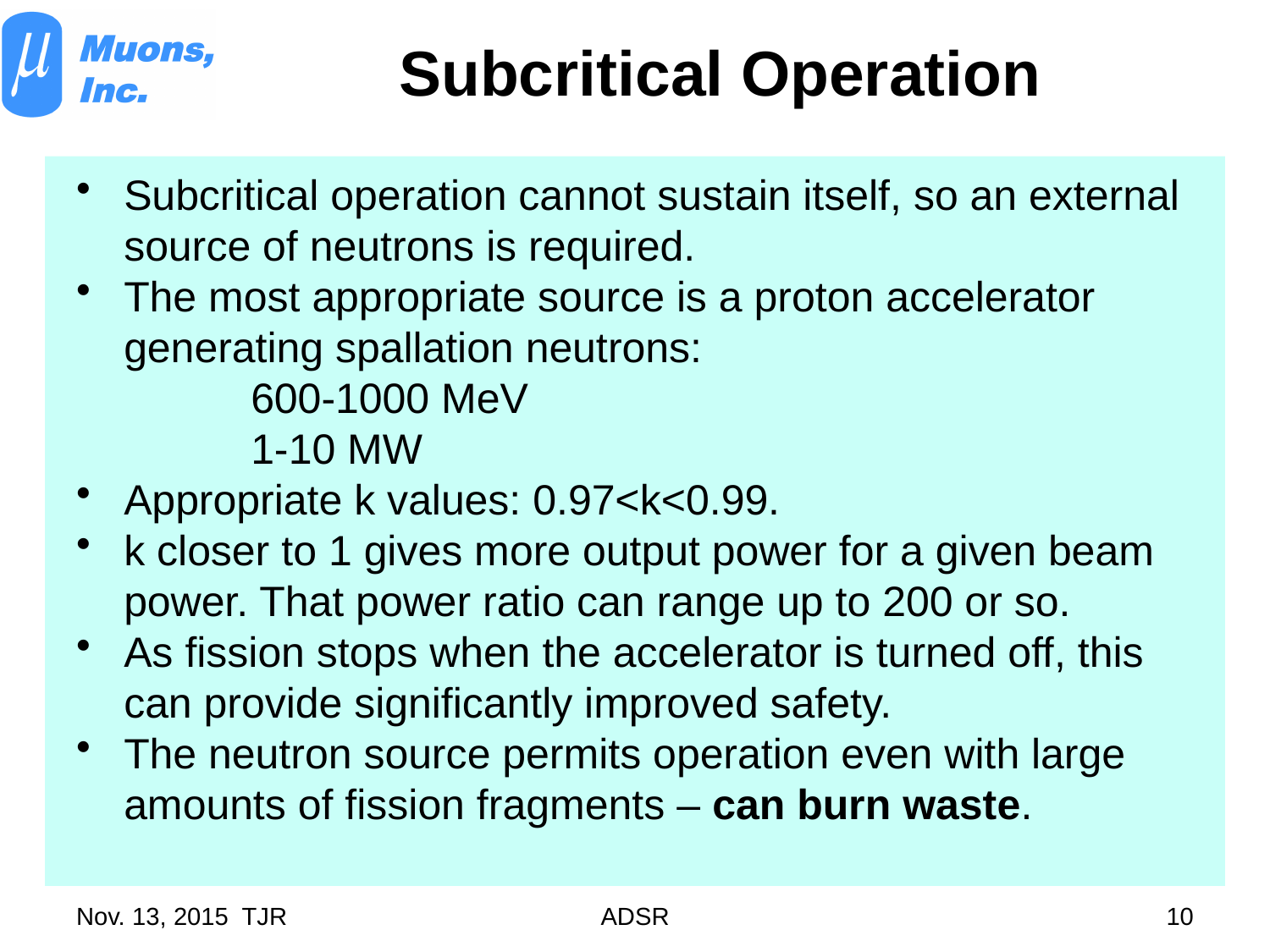

# Subcritical Operation
Subcritical operation cannot sustain itself, so an external source of neutrons is required.
The most appropriate source is a proton accelerator generating spallation neutrons:
	600-1000 MeV
	1-10 MW
Appropriate k values: 0.97<k<0.99.
k closer to 1 gives more output power for a given beam power. That power ratio can range up to 200 or so.
As fission stops when the accelerator is turned off, this can provide significantly improved safety.
The neutron source permits operation even with large amounts of fission fragments – can burn waste.
Nov. 13, 2015  TJR
ADSR
10